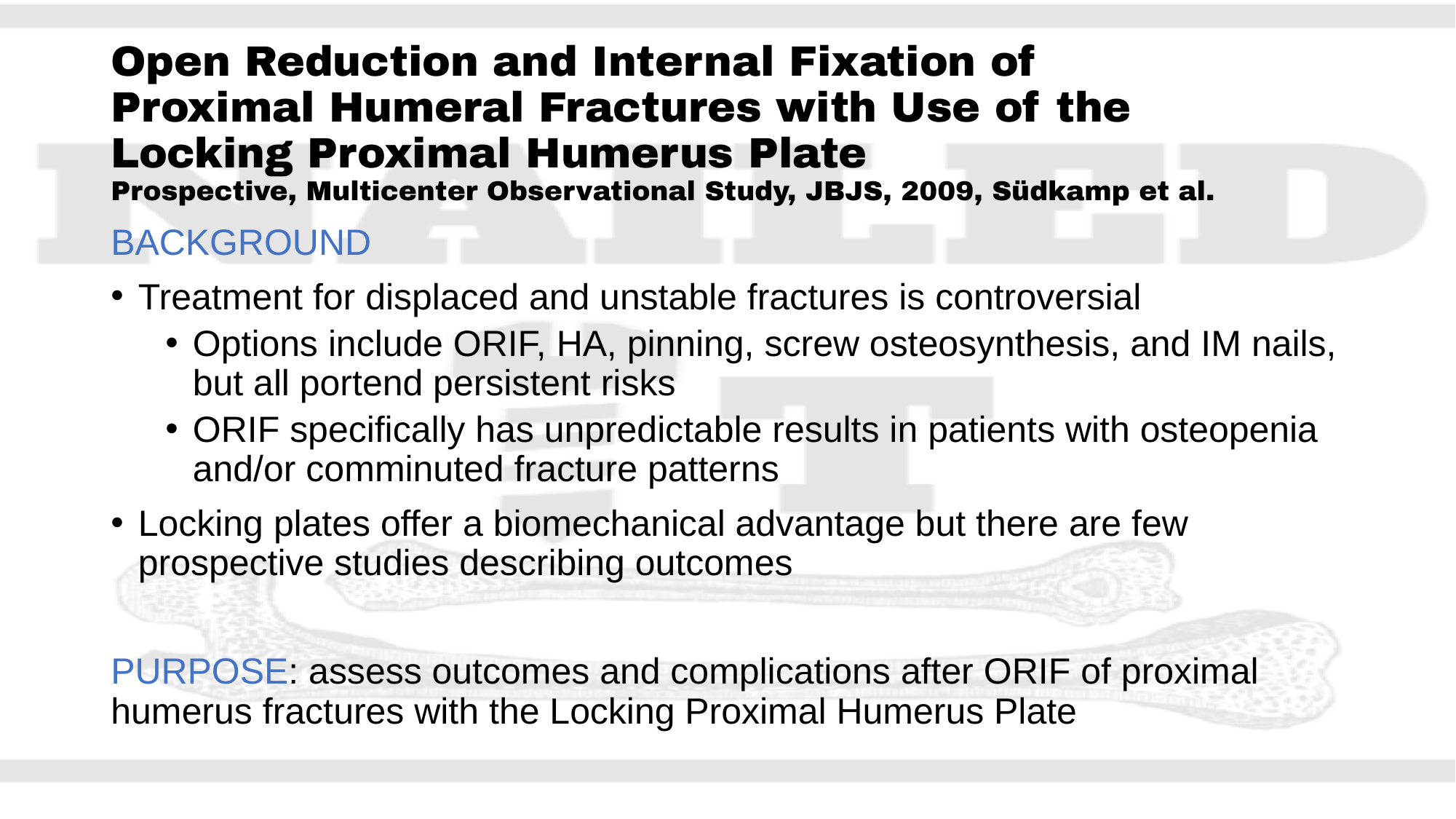

# Open Reduction and Internal Fixation of Proximal Humeral Fractures with Use of the Locking Proximal Humerus Plate Prospective, Multicenter Observational Study, JBJS, 2009, Südkamp et al.
BACKGROUND
Treatment for displaced and unstable fractures is controversial
Options include ORIF, HA, pinning, screw osteosynthesis, and IM nails, but all portend persistent risks
ORIF specifically has unpredictable results in patients with osteopenia and/or comminuted fracture patterns
Locking plates offer a biomechanical advantage but there are few prospective studies describing outcomes

PURPOSE: assess outcomes and complications after ORIF of proximal humerus fractures with the Locking Proximal Humerus Plate